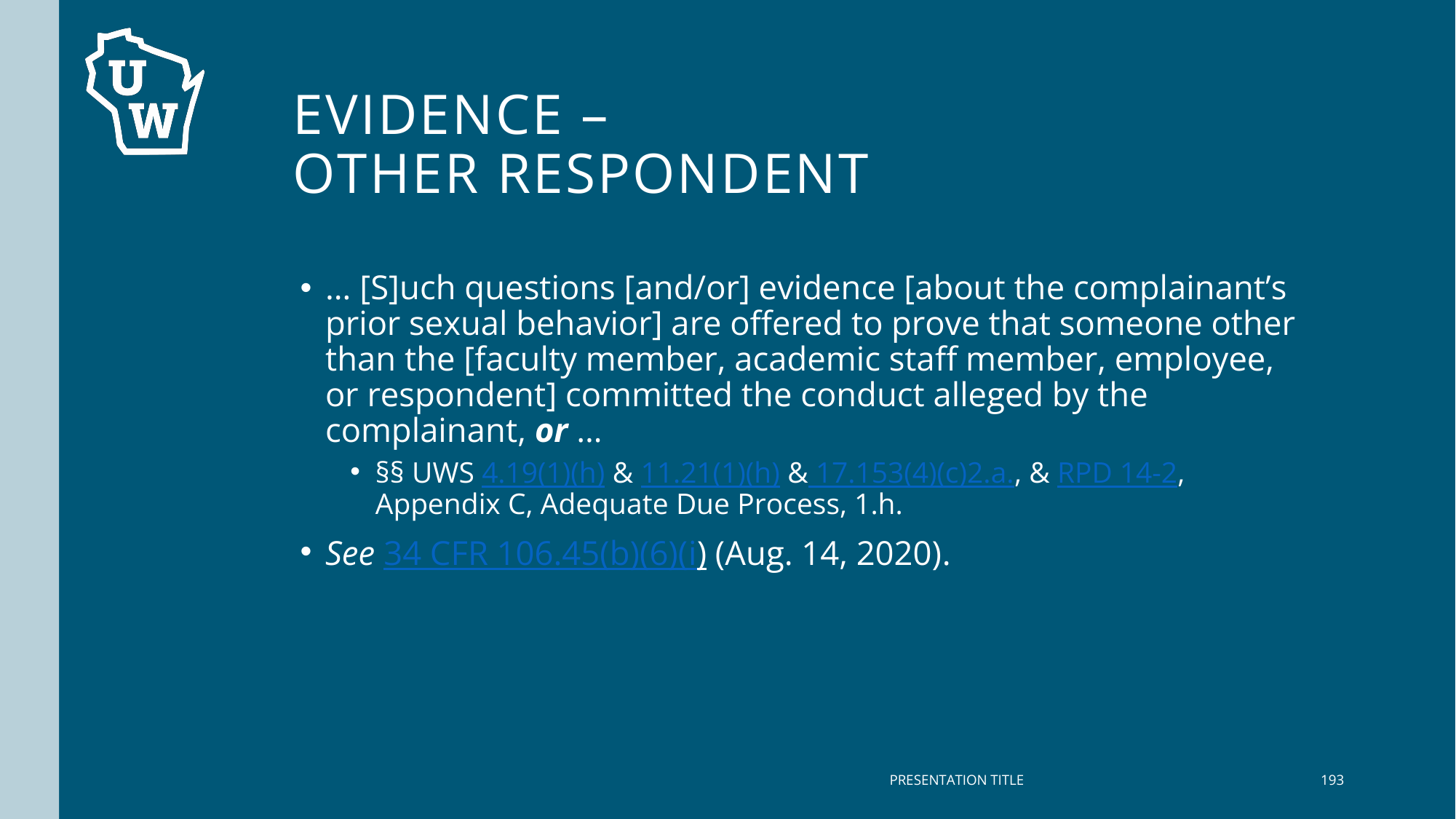

# Evidence – other respondent
… [S]uch questions [and/or] evidence [about the complainant’s prior sexual behavior] are offered to prove that someone other than the [faculty member, academic staff member, employee, or respondent] committed the conduct alleged by the complainant, or …
§§ UWS 4.19(1)(h) & 11.21(1)(h) & 17.153(4)(c)2.a., & RPD 14-2, Appendix C, Adequate Due Process, 1.h.
See 34 CFR 106.45(b)(6)(i) (Aug. 14, 2020).
PRESENTATION TITLE
193